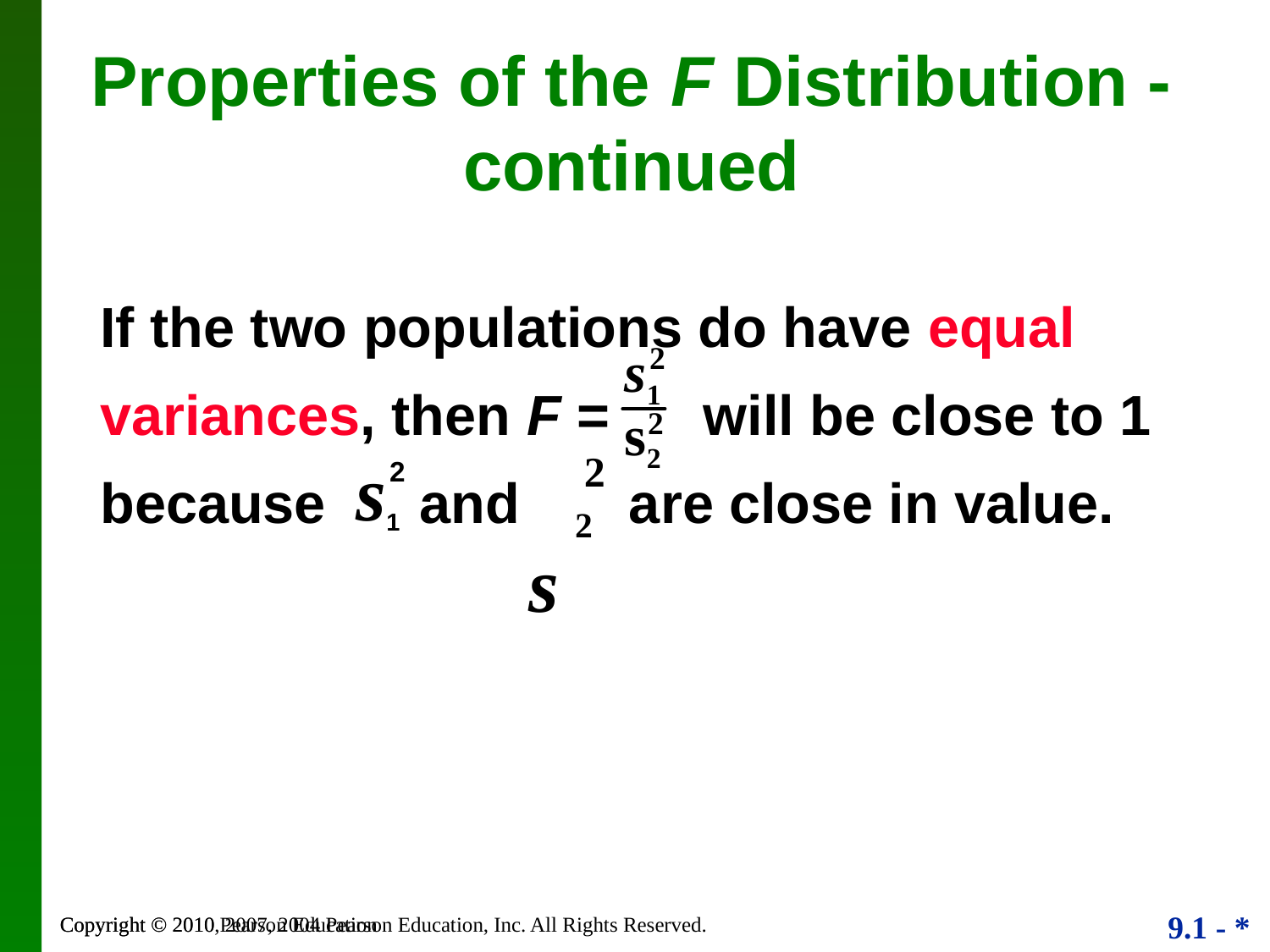

Properties of the F Distribution - continued
	If the two populations do have equal variances, then F =      will be close to 1 because      and       are close in value.

s1
2
s2
2
 s
2
2
 s1
2

Copyright © 2010, 2007, 2004 Pearson Education, Inc. All Rights Reserved.
Copyright © 2010 Pearson Education